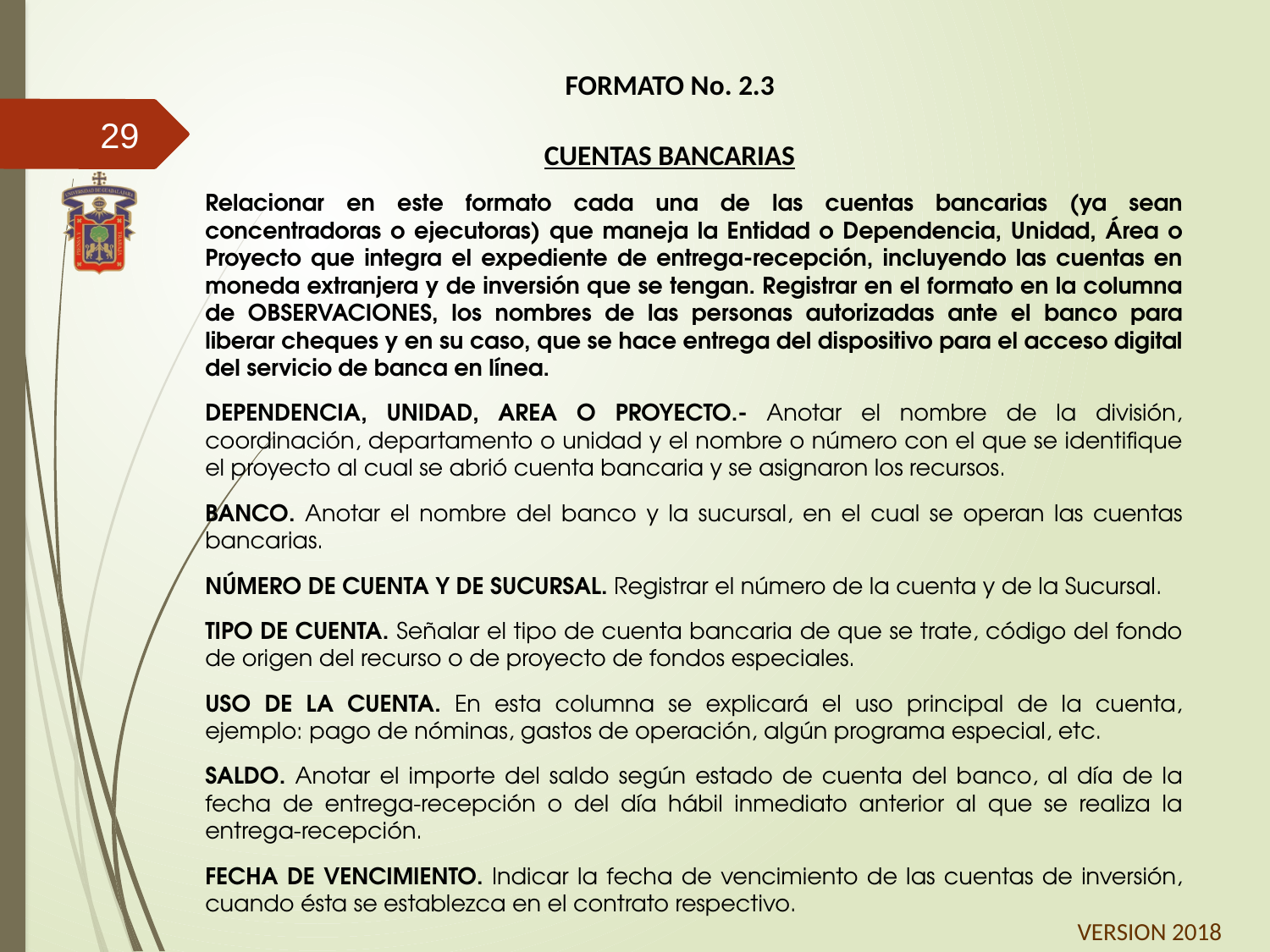

FORMATO No. 2.3

CUENTAS BANCARIAS
	Relacionar en este formato cada una de las cuentas bancarias (ya sean concentradoras o ejecutoras) que maneja la Entidad o Dependencia, Unidad, Área o Proyecto que integra el expediente de entrega-recepción, incluyendo las cuentas en moneda extranjera y de inversión que se tengan. Registrar en el formato en la columna de OBSERVACIONES, los nombres de las personas autorizadas ante el banco para liberar cheques y en su caso, que se hace entrega del dispositivo para el acceso digital del servicio de banca en línea.
	DEPENDENCIA, UNIDAD, AREA O PROYECTO.- Anotar el nombre de la división, coordinación, departamento o unidad y el nombre o número con el que se identifique el proyecto al cual se abrió cuenta bancaria y se asignaron los recursos.
	BANCO. Anotar el nombre del banco y la sucursal, en el cual se operan las cuentas bancarias.
	NÚMERO DE CUENTA Y DE SUCURSAL. Registrar el número de la cuenta y de la Sucursal.
	TIPO DE CUENTA. Señalar el tipo de cuenta bancaria de que se trate, código del fondo de origen del recurso o de proyecto de fondos especiales.
	USO DE LA CUENTA. En esta columna se explicará el uso principal de la cuenta, ejemplo: pago de nóminas, gastos de operación, algún programa especial, etc.
	SALDO. Anotar el importe del saldo según estado de cuenta del banco, al día de la fecha de entrega-recepción o del día hábil inmediato anterior al que se realiza la entrega-recepción.
	FECHA DE VENCIMIENTO. Indicar la fecha de vencimiento de las cuentas de inversión, cuando ésta se establezca en el contrato respectivo.
29